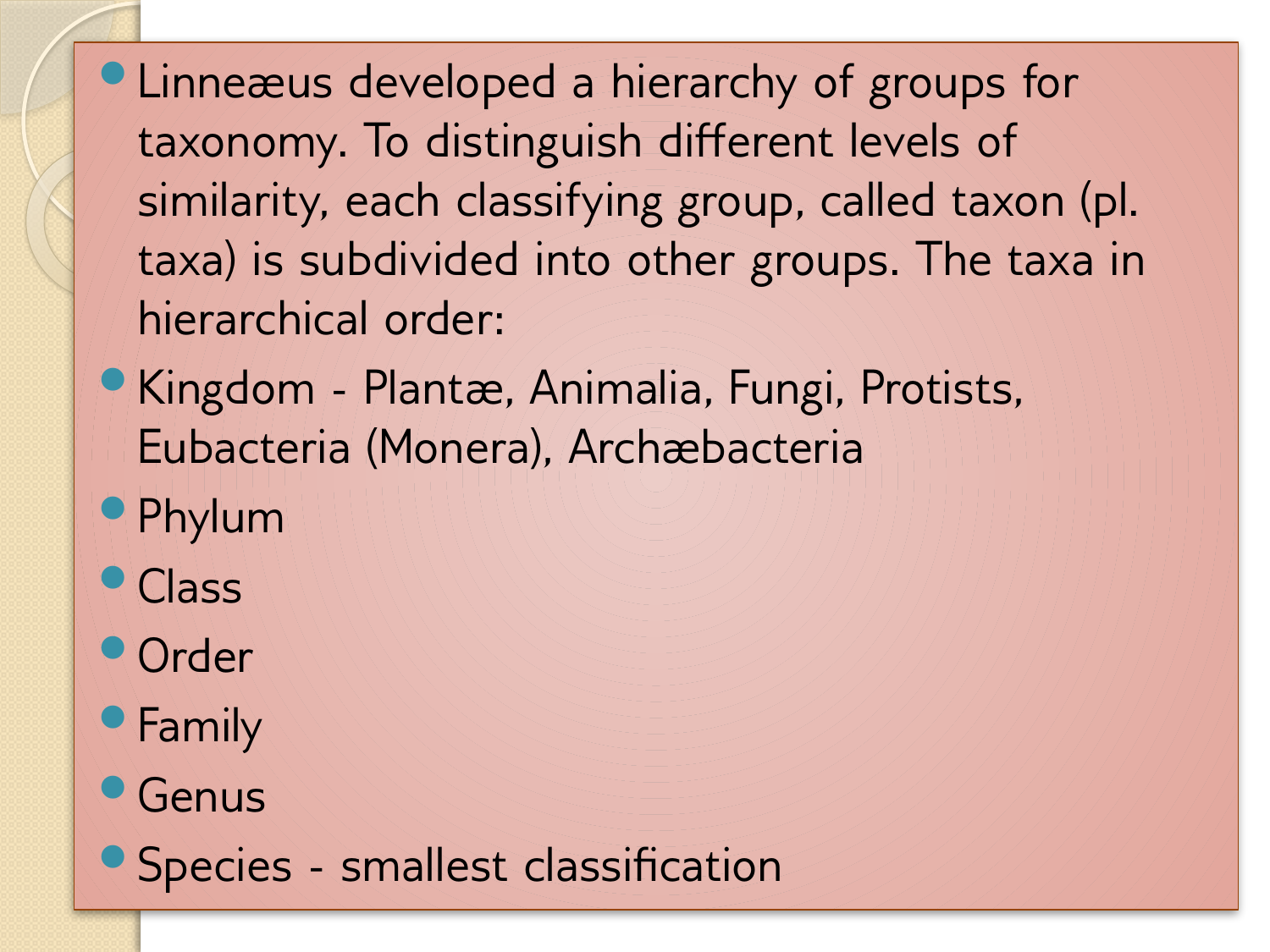

Linneaeus developed a hierarchy of groups for taxonomy. To distinguish different levels of similarity, each classifying group, called taxon (pl. taxa) is subdivided into other groups. The taxa in hierarchical order:
Kingdom - Plantae, Animalia, Fungi, Protists, Eubacteria (Monera), Archaebacteria
Phylum
Class
Order
Family
Genus
Species - smallest classification